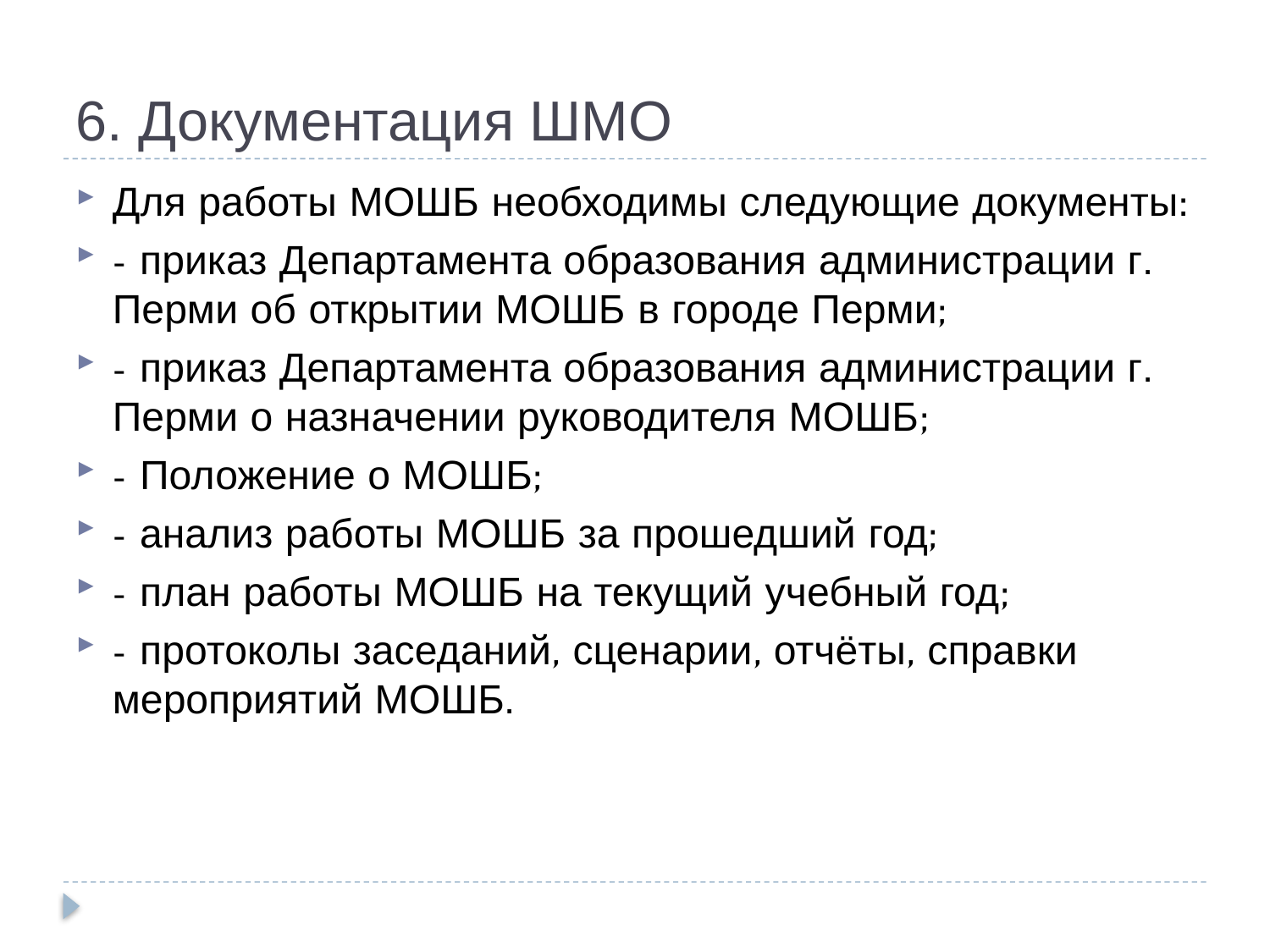

# 6. Документация ШМО
Для работы МОШБ необходимы следующие документы:
- приказ Департамента образования администрации г. Перми об открытии МОШБ в городе Перми;
- приказ Департамента образования администрации г. Перми о назначении руководителя МОШБ;
- Положение о МОШБ;
- анализ работы МОШБ за прошедший год;
- план работы МОШБ на текущий учебный год;
- протоколы заседаний, сценарии, отчёты, справки мероприятий МОШБ.